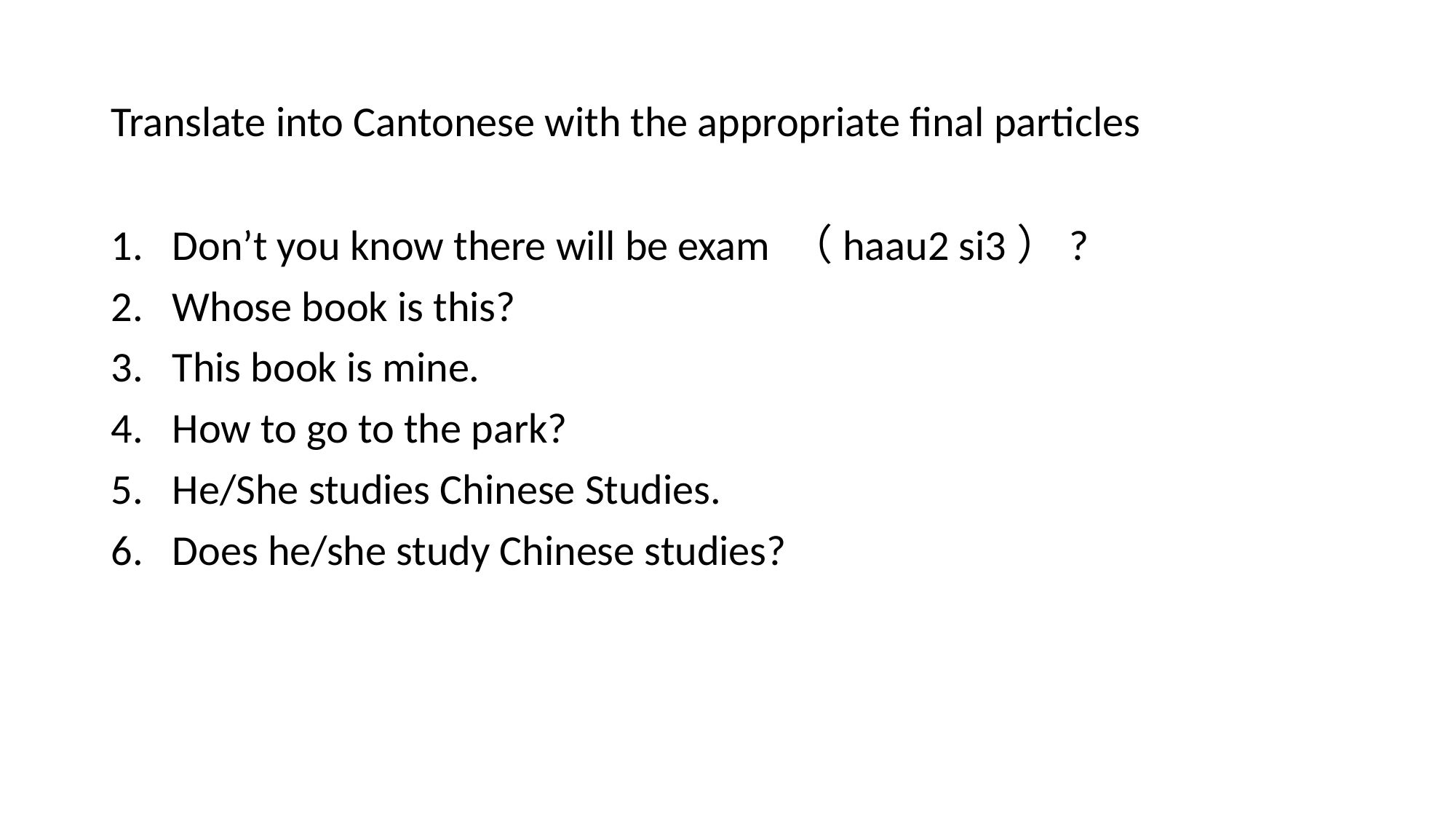

# Translate into Cantonese with the appropriate final particles
Don’t you know there will be exam （haau2 si3）?
Whose book is this?
This book is mine.
How to go to the park?
He/She studies Chinese Studies.
Does he/she study Chinese studies?